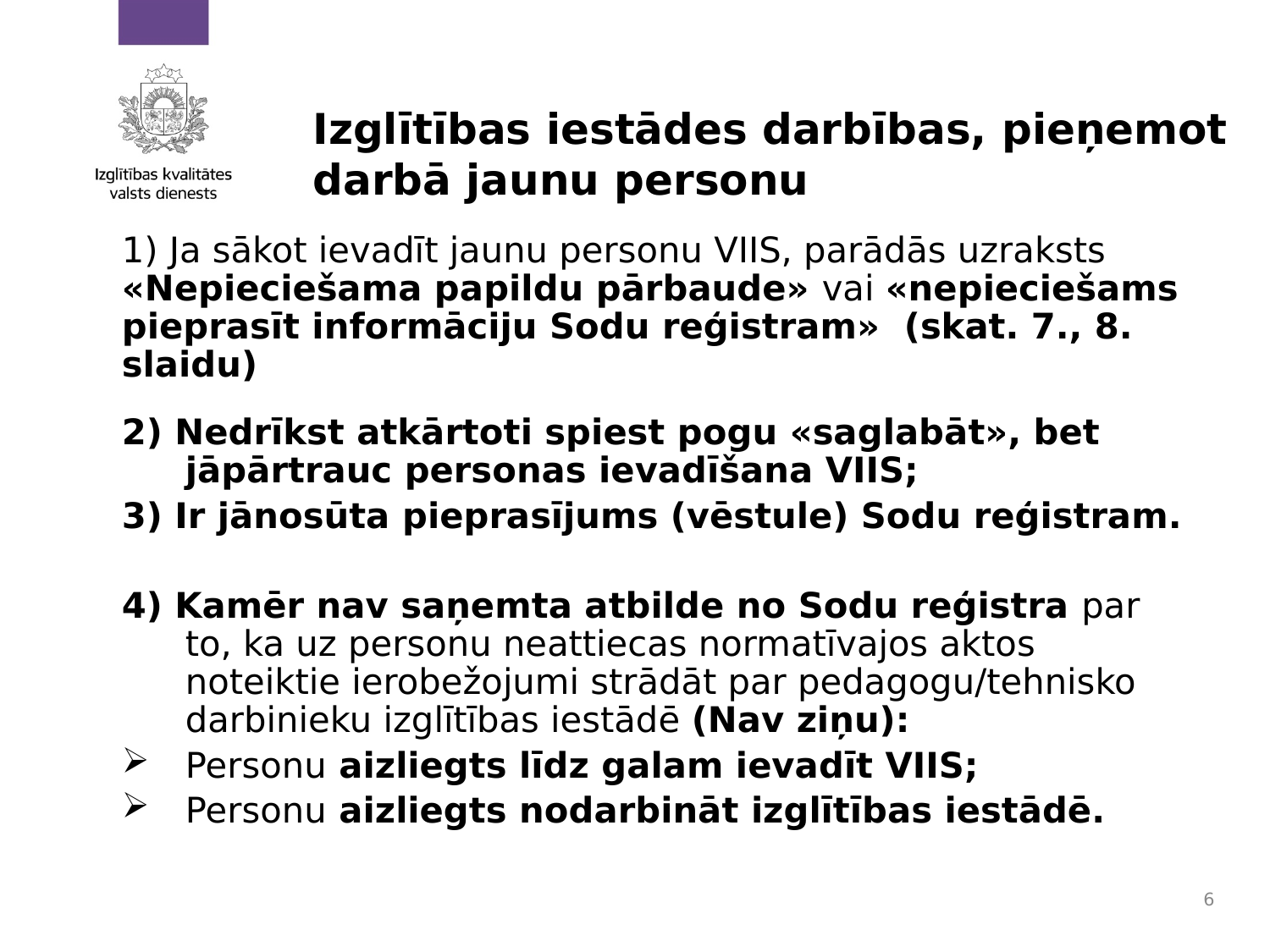

# Izglītības iestādes darbības, pieņemot darbā jaunu personu
1) Ja sākot ievadīt jaunu personu VIIS, parādās uzraksts «Nepieciešama papildu pārbaude» vai «nepieciešams pieprasīt informāciju Sodu reģistram»  (skat. 7., 8. slaidu)

2) Nedrīkst atkārtoti spiest pogu «saglabāt», bet jāpārtrauc personas ievadīšana VIIS;
3) Ir jānosūta pieprasījums (vēstule) Sodu reģistram.

4) Kamēr nav saņemta atbilde no Sodu reģistra par to, ka uz personu neattiecas normatīvajos aktos noteiktie ierobežojumi strādāt par pedagogu/tehnisko darbinieku izglītības iestādē (Nav ziņu):
Personu aizliegts līdz galam ievadīt VIIS;
Personu aizliegts nodarbināt izglītības iestādē.

6